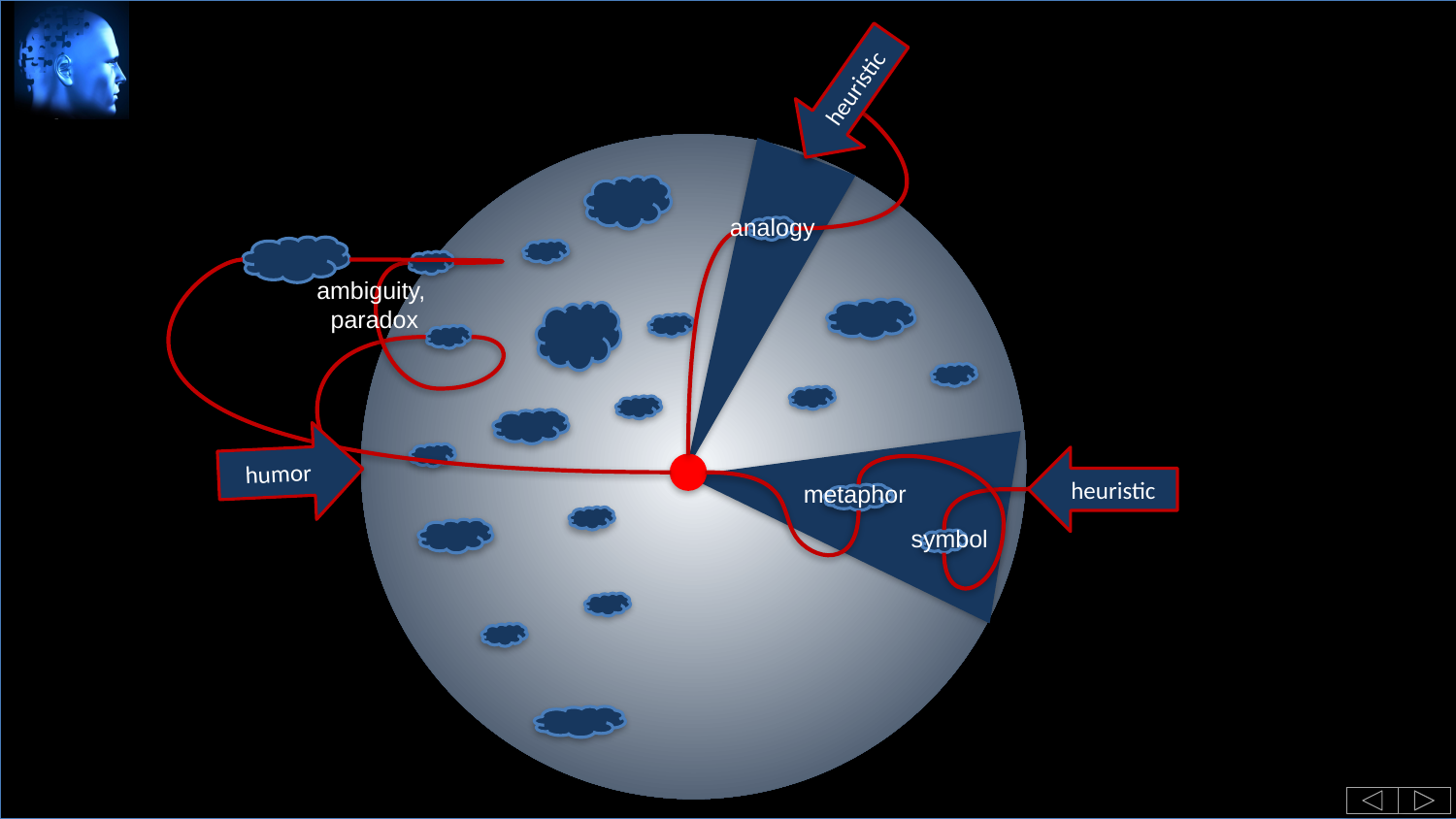

heuristic
#

analogy

ambiguity,
paradox

humor

heuristic

metaphor

symbol